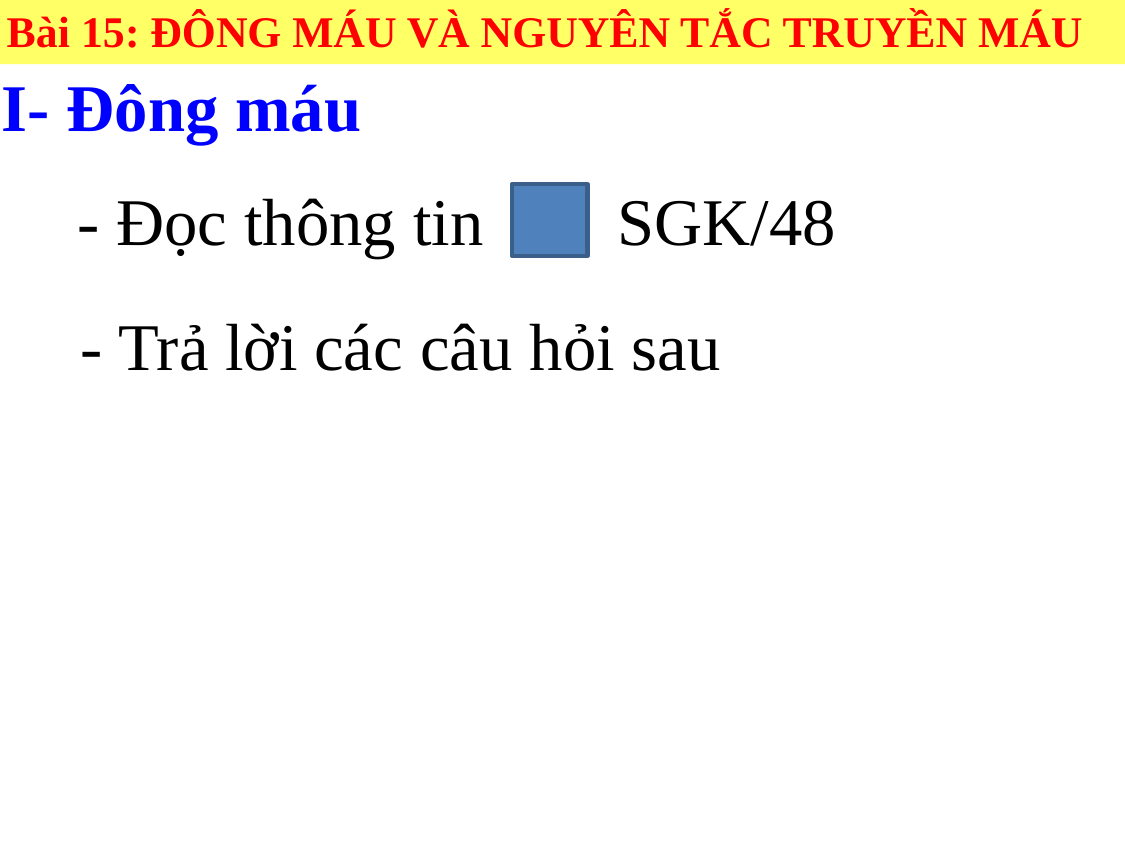

Bài 15: ĐÔNG MÁU VÀ NGUYÊN TẮC TRUYỀN MÁU
I- Đông máu
- Đọc thông tin        SGK/48

- Trả lời các câu hỏi sau